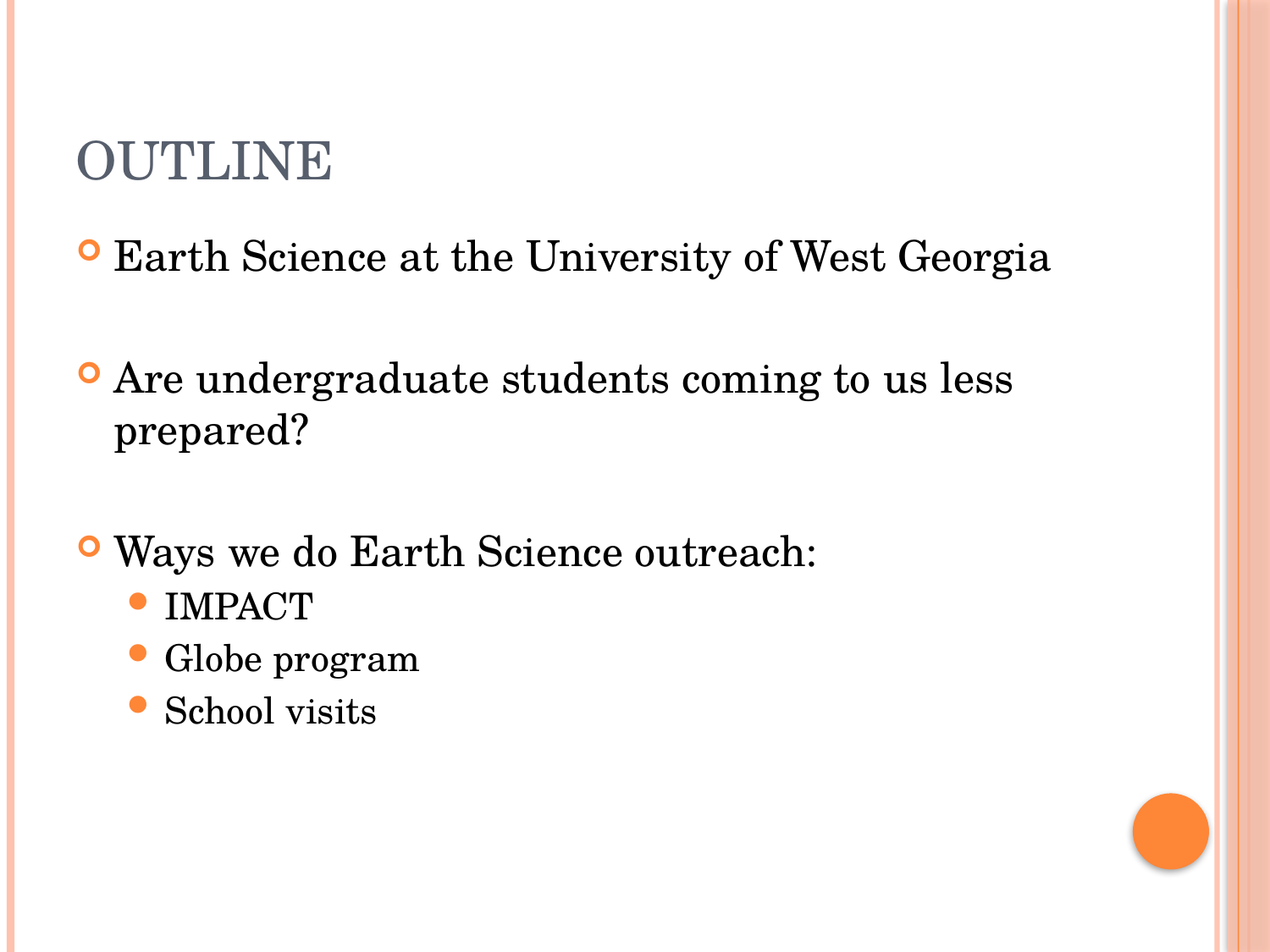

# Outline
Earth Science at the University of West Georgia

Are undergraduate students coming to us less prepared?

Ways we do Earth Science outreach:
IMPACT
Globe program
School visits